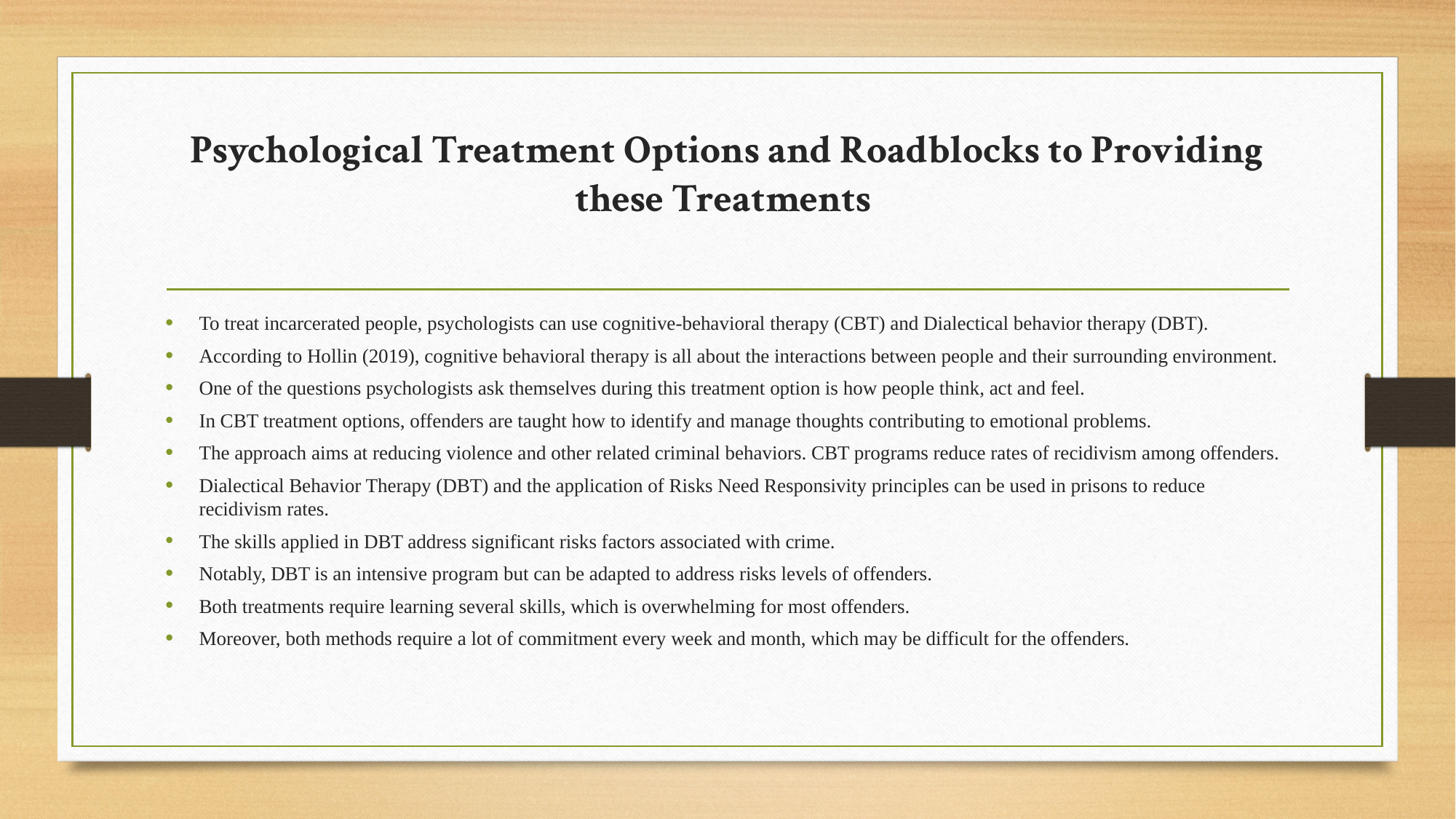

# Psychological Treatment Options and Roadblocks to Providing these Treatments
To treat incarcerated people, psychologists can use cognitive-behavioral therapy (CBT) and Dialectical behavior therapy (DBT).
According to Hollin (2019), cognitive behavioral therapy is all about the interactions between people and their surrounding environment.
One of the questions psychologists ask themselves during this treatment option is how people think, act and feel.
In CBT treatment options, offenders are taught how to identify and manage thoughts contributing to emotional problems.
The approach aims at reducing violence and other related criminal behaviors. CBT programs reduce rates of recidivism among offenders.
Dialectical Behavior Therapy (DBT) and the application of Risks Need Responsivity principles can be used in prisons to reduce recidivism rates.
The skills applied in DBT address significant risks factors associated with crime.
Notably, DBT is an intensive program but can be adapted to address risks levels of offenders.
Both treatments require learning several skills, which is overwhelming for most offenders.
Moreover, both methods require a lot of commitment every week and month, which may be difficult for the offenders.